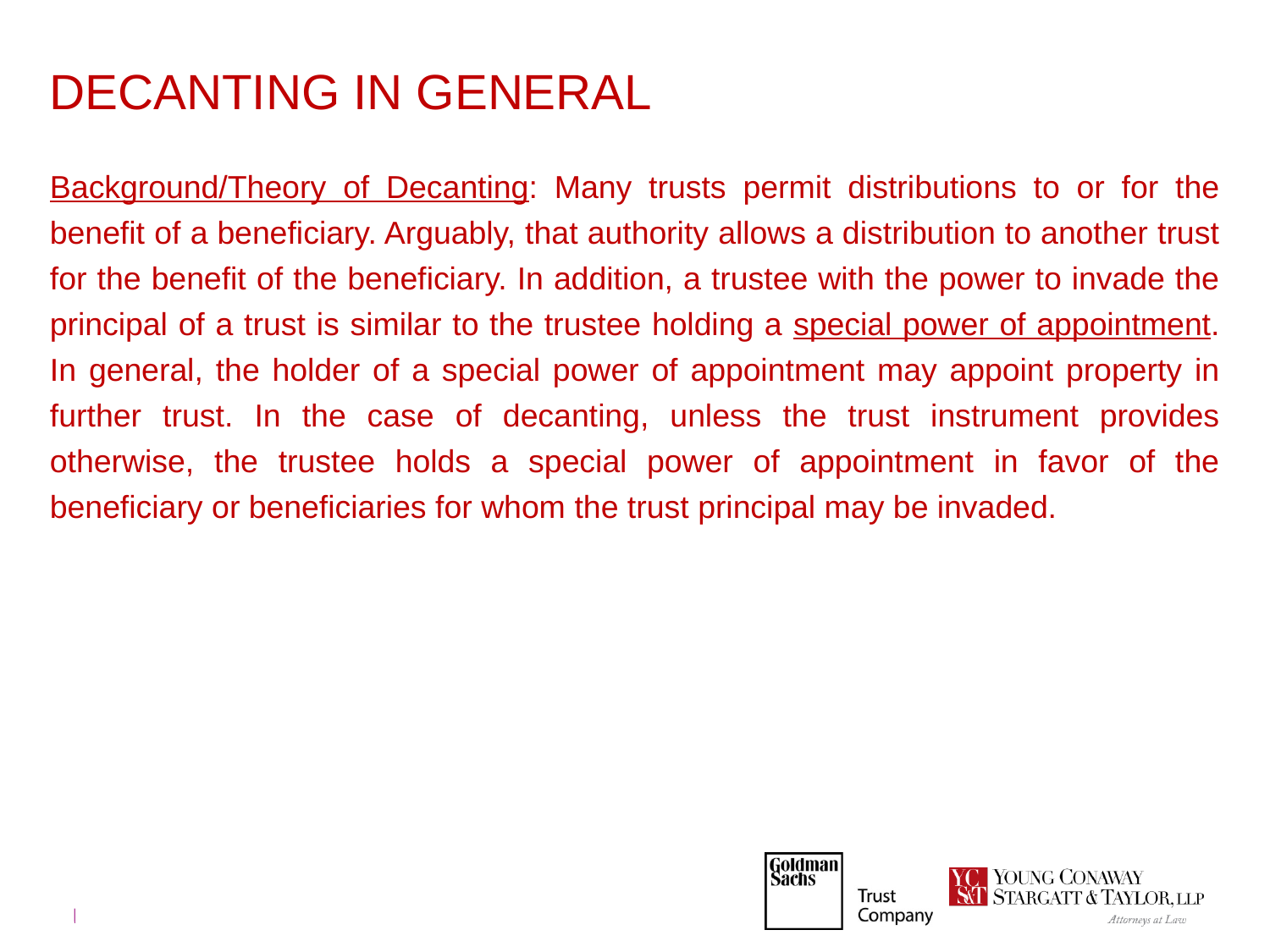

# DECANTING IN GENERAL
Background/Theory of Decanting: Many trusts permit distributions to or for the benefit of a beneficiary. Arguably, that authority allows a distribution to another trust for the benefit of the beneficiary. In addition, a trustee with the power to invade the principal of a trust is similar to the trustee holding a special power of appointment. In general, the holder of a special power of appointment may appoint property in further trust. In the case of decanting, unless the trust instrument provides otherwise, the trustee holds a special power of appointment in favor of the beneficiary or beneficiaries for whom the trust principal may be invaded.